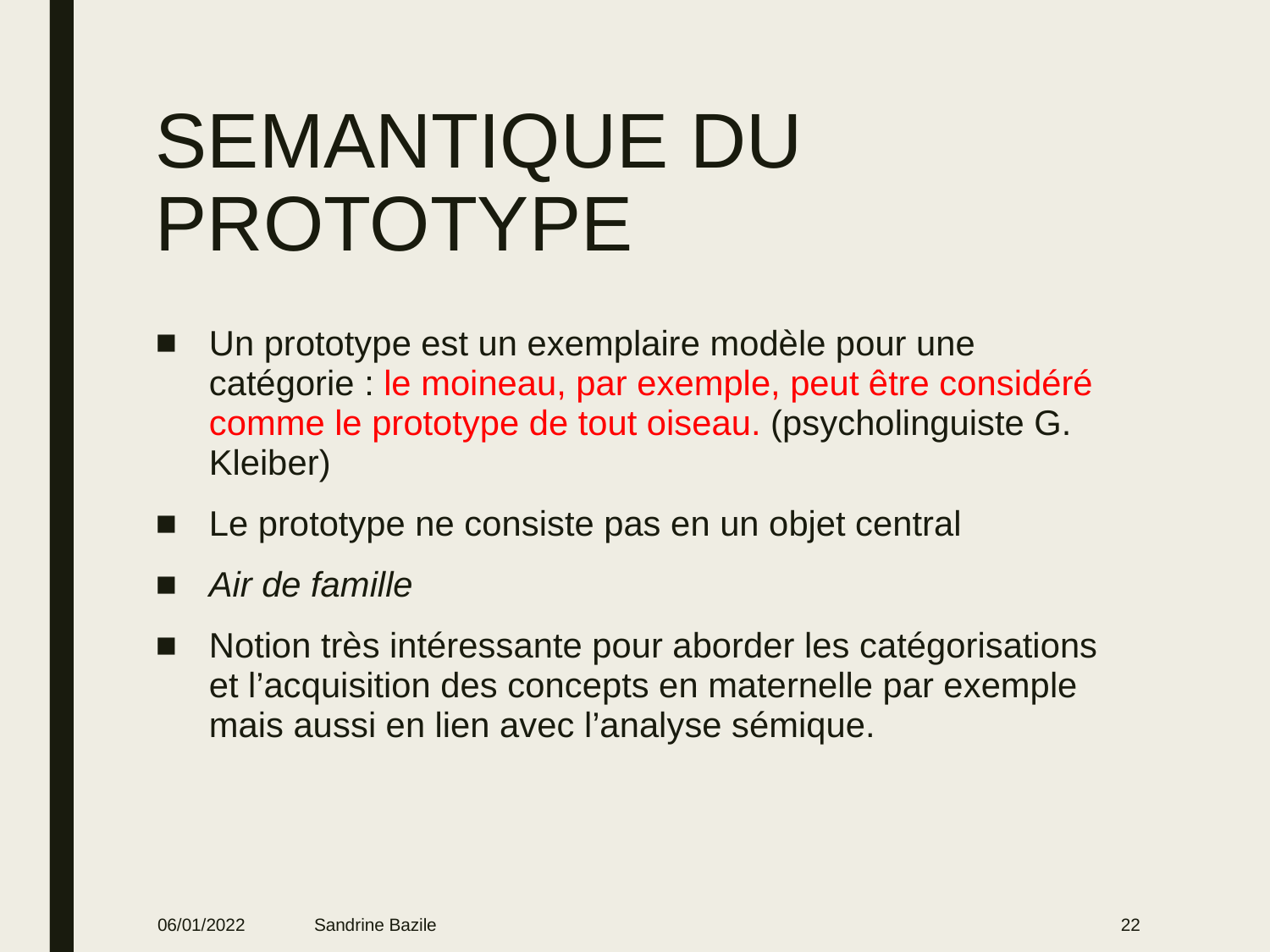

# SEMANTIQUE DU PROTOTYPE
Un prototype est un exemplaire modèle pour une catégorie : le moineau, par exemple, peut être considéré comme le prototype de tout oiseau. (psycholinguiste G. Kleiber)
Le prototype ne consiste pas en un objet central
Air de famille
Notion très intéressante pour aborder les catégorisations et l’acquisition des concepts en maternelle par exemple mais aussi en lien avec l’analyse sémique.
06/01/2022
Sandrine Bazile
22